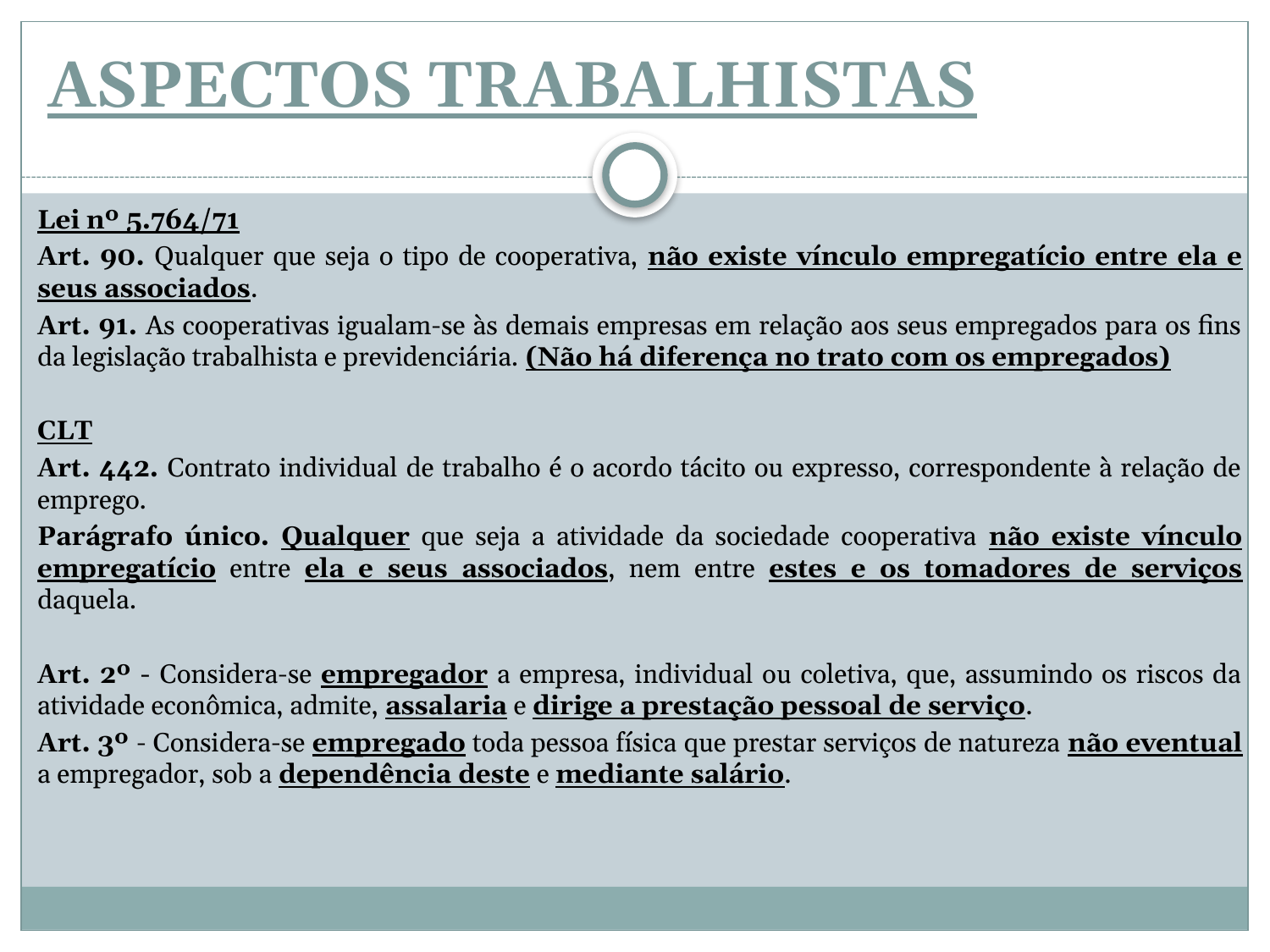

# ASPECTOS TRABALHISTAS
Lei nº 5.764/71
Art. 90. Qualquer que seja o tipo de cooperativa, não existe vínculo empregatício entre ela e seus associados.
Art. 91. As cooperativas igualam-se às demais empresas em relação aos seus empregados para os fins da legislação trabalhista e previdenciária. (Não há diferença no trato com os empregados)

CLT
Art. 442. Contrato individual de trabalho é o acordo tácito ou expresso, correspondente à relação de emprego.
Parágrafo único. Qualquer que seja a atividade da sociedade cooperativa não existe vínculo empregatício entre ela e seus associados, nem entre estes e os tomadores de serviços daquela.

Art. 2º - Considera-se empregador a empresa, individual ou coletiva, que, assumindo os riscos da atividade econômica, admite, assalaria e dirige a prestação pessoal de serviço.
Art. 3º - Considera-se empregado toda pessoa física que prestar serviços de natureza não eventual a empregador, sob a dependência deste e mediante salário.